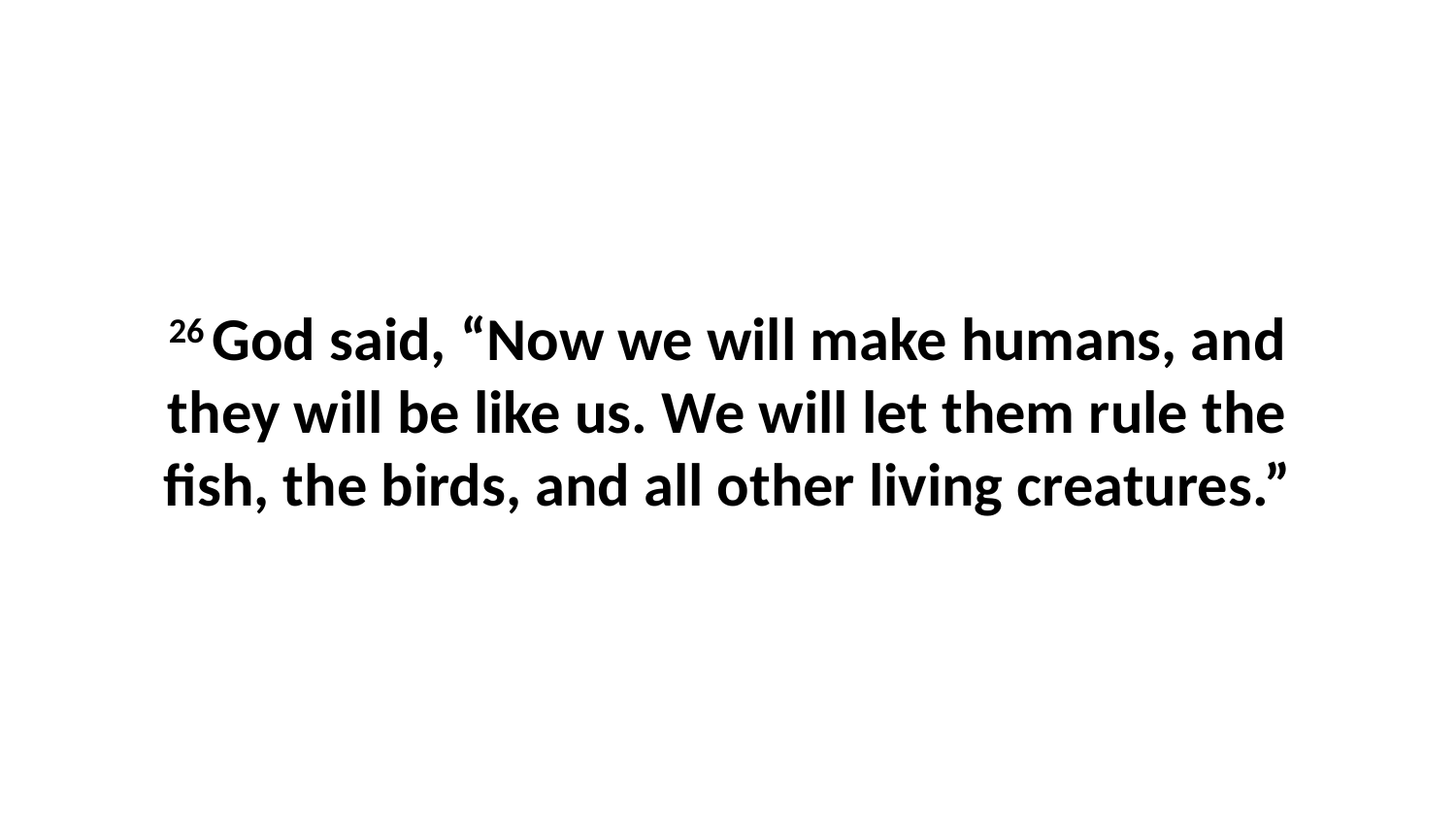

26 God said, “Now we will make humans, and they will be like us. We will let them rule the fish, the birds, and all other living creatures.”